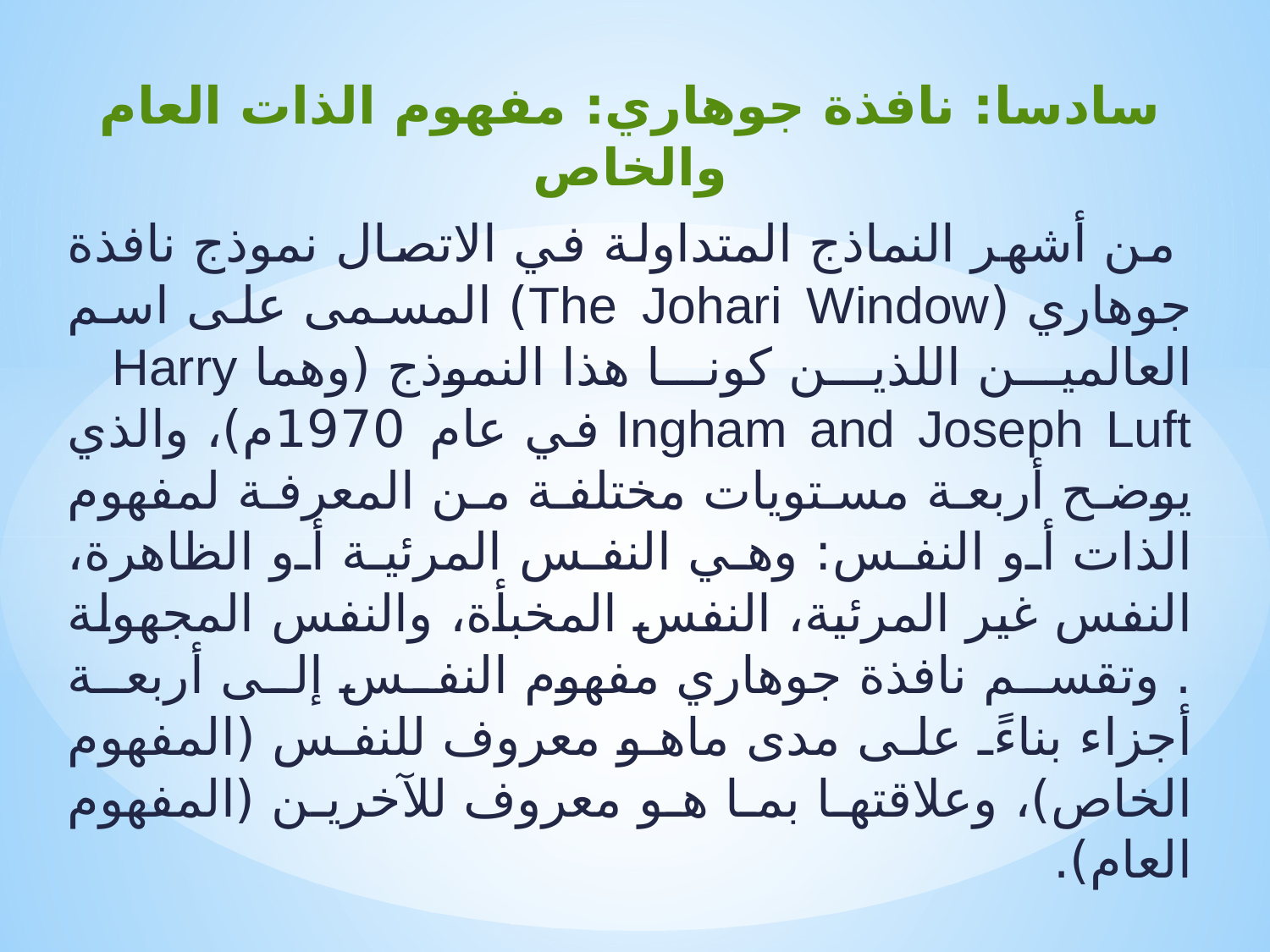

سادسا: نافذة جوهاري: مفهوم الذات العام والخاص
 من أشهر النماذج المتداولة في الاتصال نموذج نافذة جوهاري (The Johari Window) المسمى على اسم العالمين اللذين كونا هذا النموذج (وهما Harry Ingham and Joseph Luft في عام 1970م)، والذي يوضح أربعة مستويات مختلفة من المعرفة لمفهوم الذات أو النفس: وهي النفس المرئية أو الظاهرة، النفس غير المرئية، النفس المخبأة، والنفس المجهولة . وتقسم نافذة جوهاري مفهوم النفس إلى أربعة أجزاء بناءً على مدى ماهو معروف للنفس (المفهوم الخاص)، وعلاقتها بما هو معروف للآخرين (المفهوم العام).